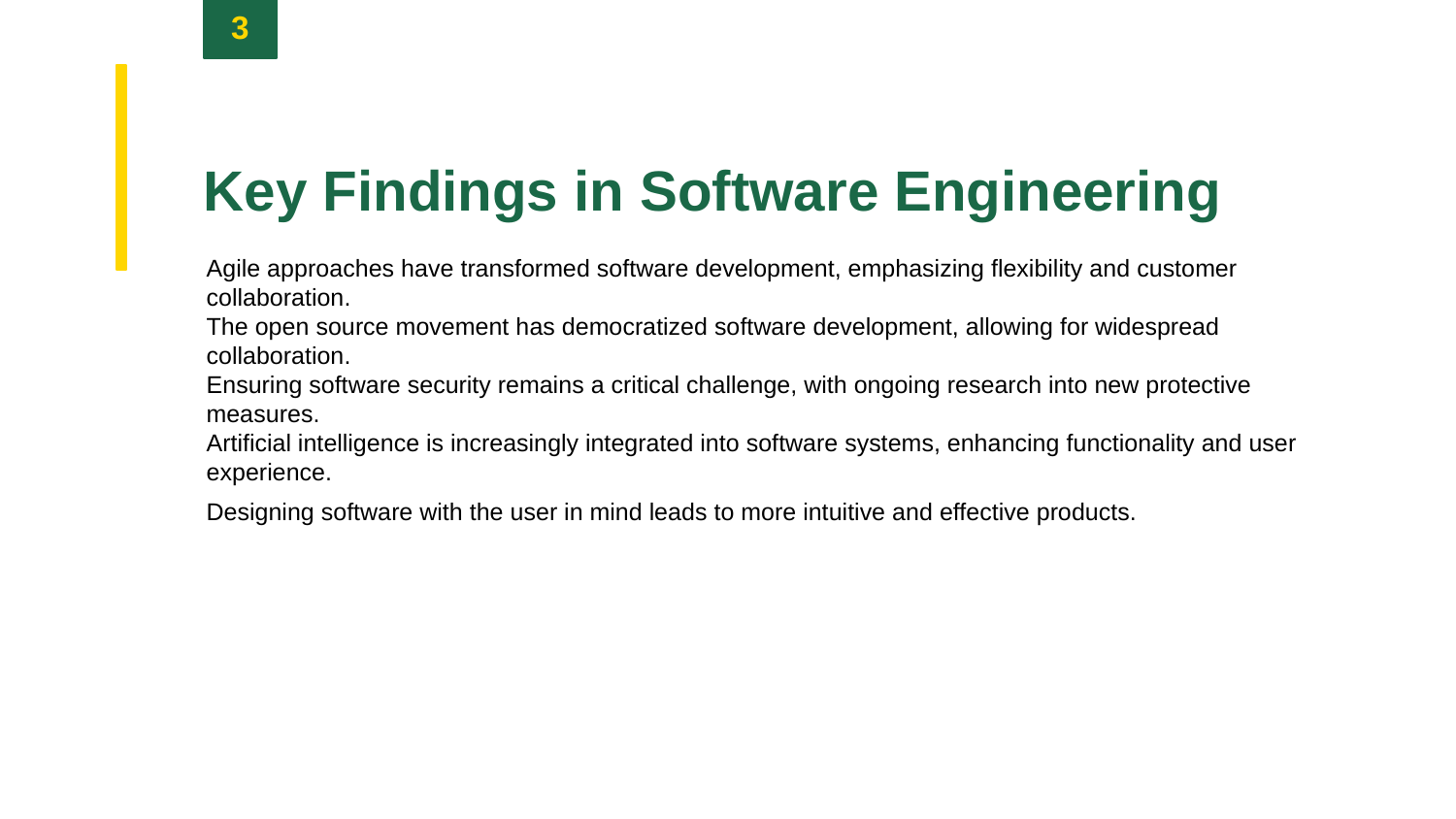

3

Key Findings in Software Engineering
Agile approaches have transformed software development, emphasizing flexibility and customer collaboration.
The open source movement has democratized software development, allowing for widespread collaboration.
Ensuring software security remains a critical challenge, with ongoing research into new protective measures.
Artificial intelligence is increasingly integrated into software systems, enhancing functionality and user experience.
Designing software with the user in mind leads to more intuitive and effective products.